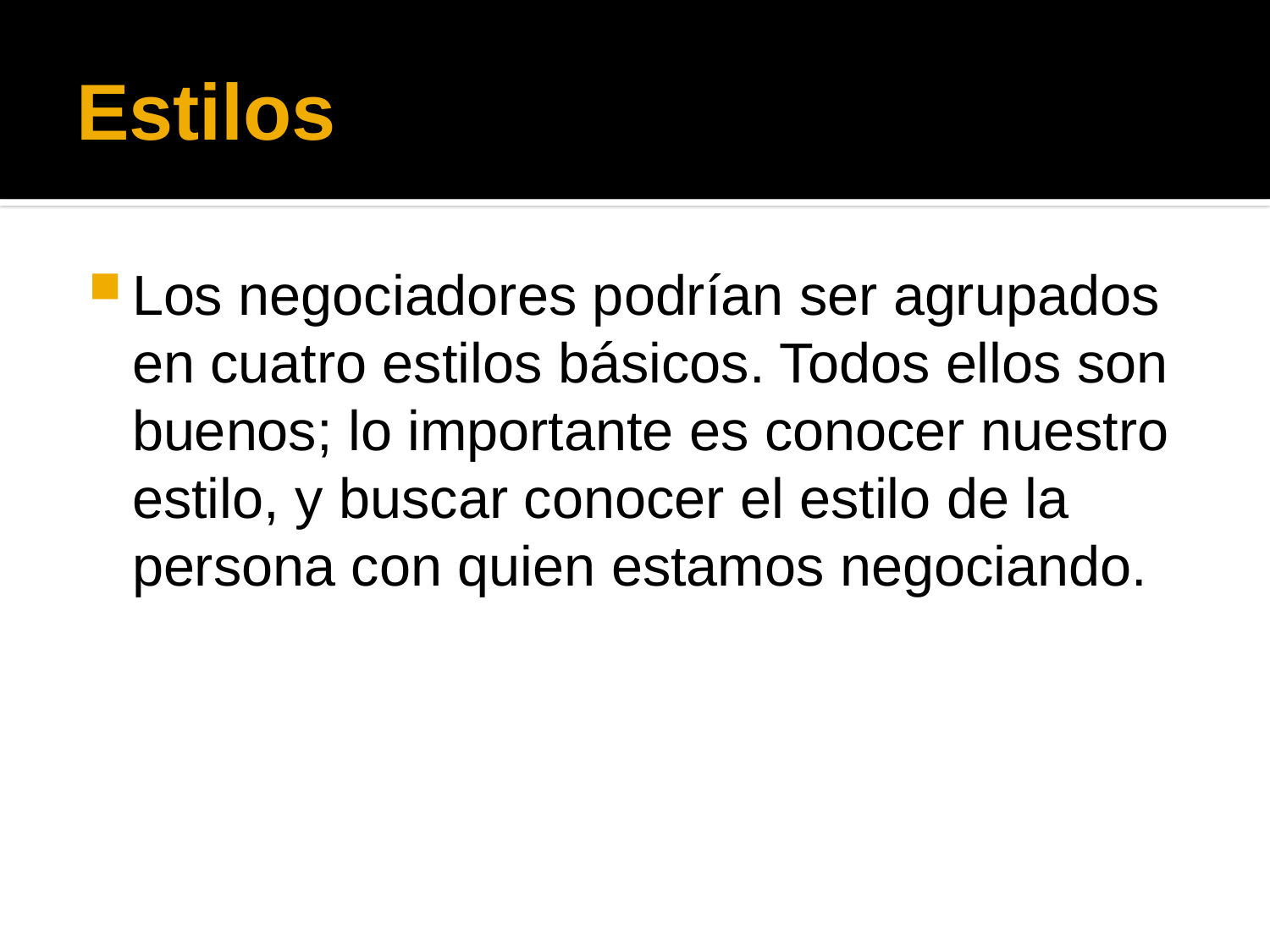

# Estilos
Los negociadores podrían ser agrupados en cuatro estilos básicos. Todos ellos son buenos; lo importante es conocer nuestro estilo, y buscar conocer el estilo de la persona con quien estamos negociando.